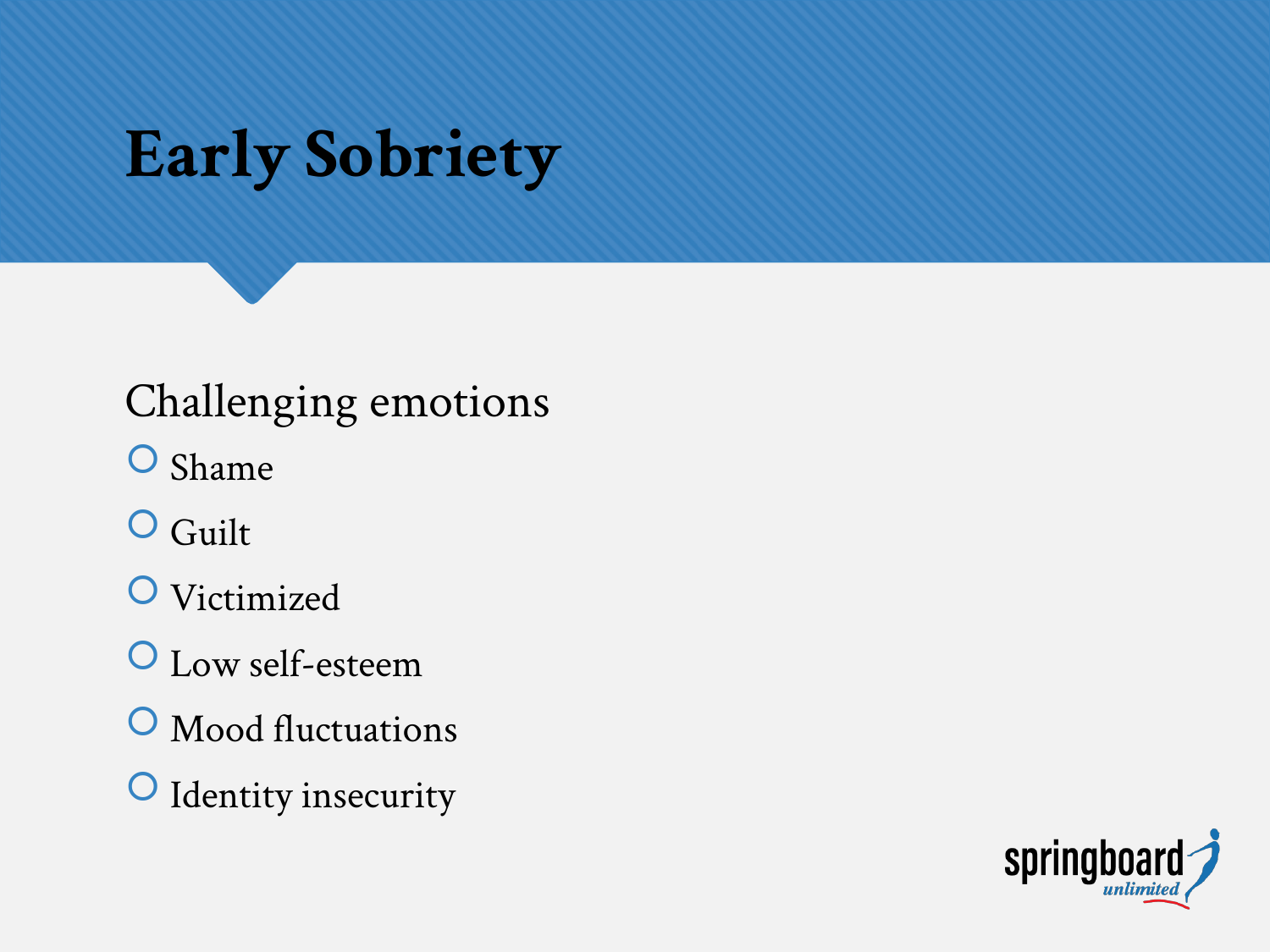

# Early Sobriety
Challenging emotions
Shame
Guilt
Victimized
Low self-esteem
Mood fluctuations
Identity insecurity